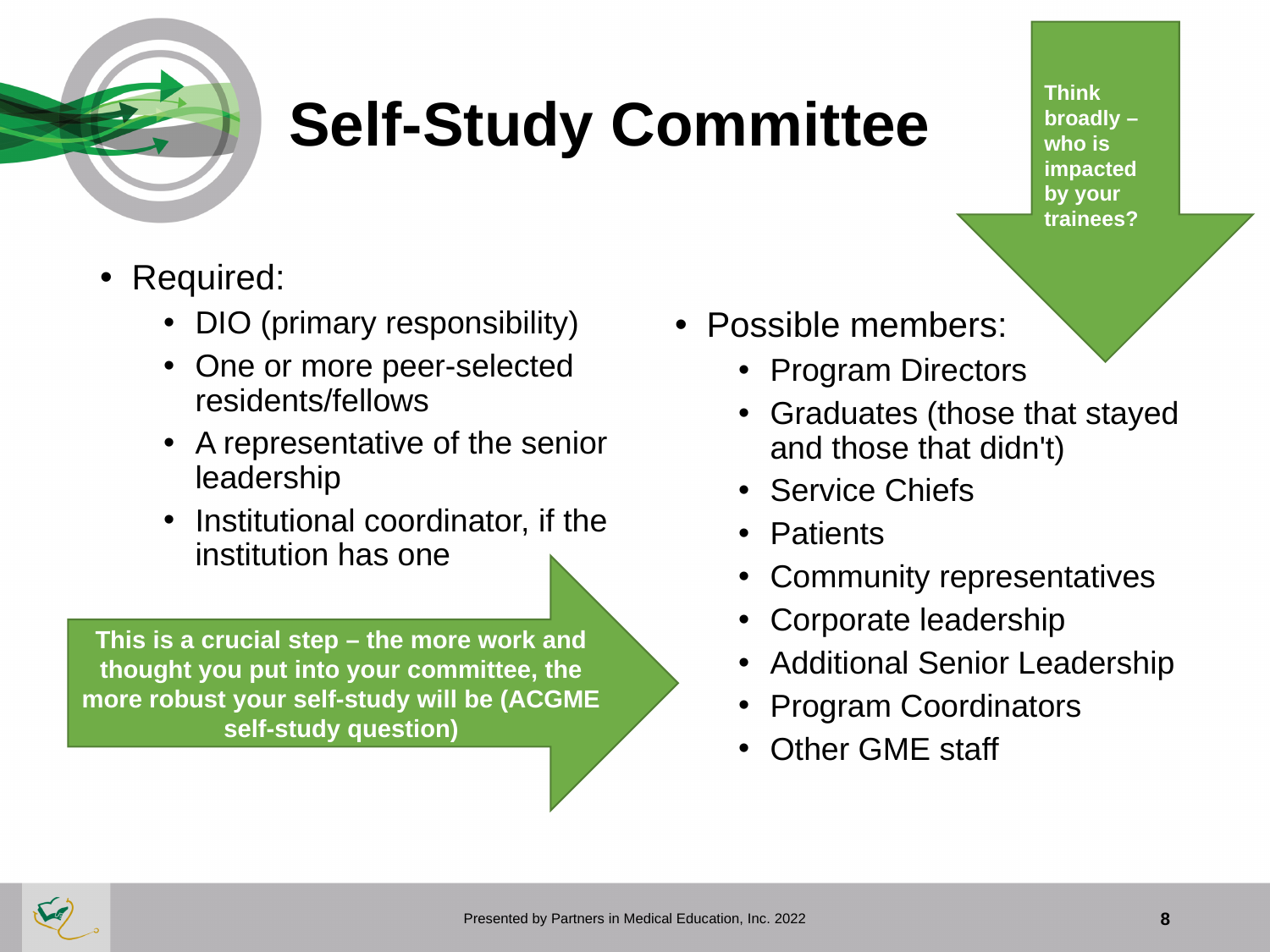

Think broadly – who is impacted by your trainees?
# Self-Study Committee
Required:
DIO (primary responsibility)
One or more peer-selected residents/fellows
A representative of the senior leadership
Institutional coordinator, if the institution has one
Possible members:
Program Directors
Graduates (those that stayed and those that didn't)
Service Chiefs
Patients
Community representatives
Corporate leadership
Additional Senior Leadership
Program Coordinators
Other GME staff
This is a crucial step – the more work and thought you put into your committee, the more robust your self-study will be (ACGME self-study question)
Presented by Partners in Medical Education, Inc. 2022
8